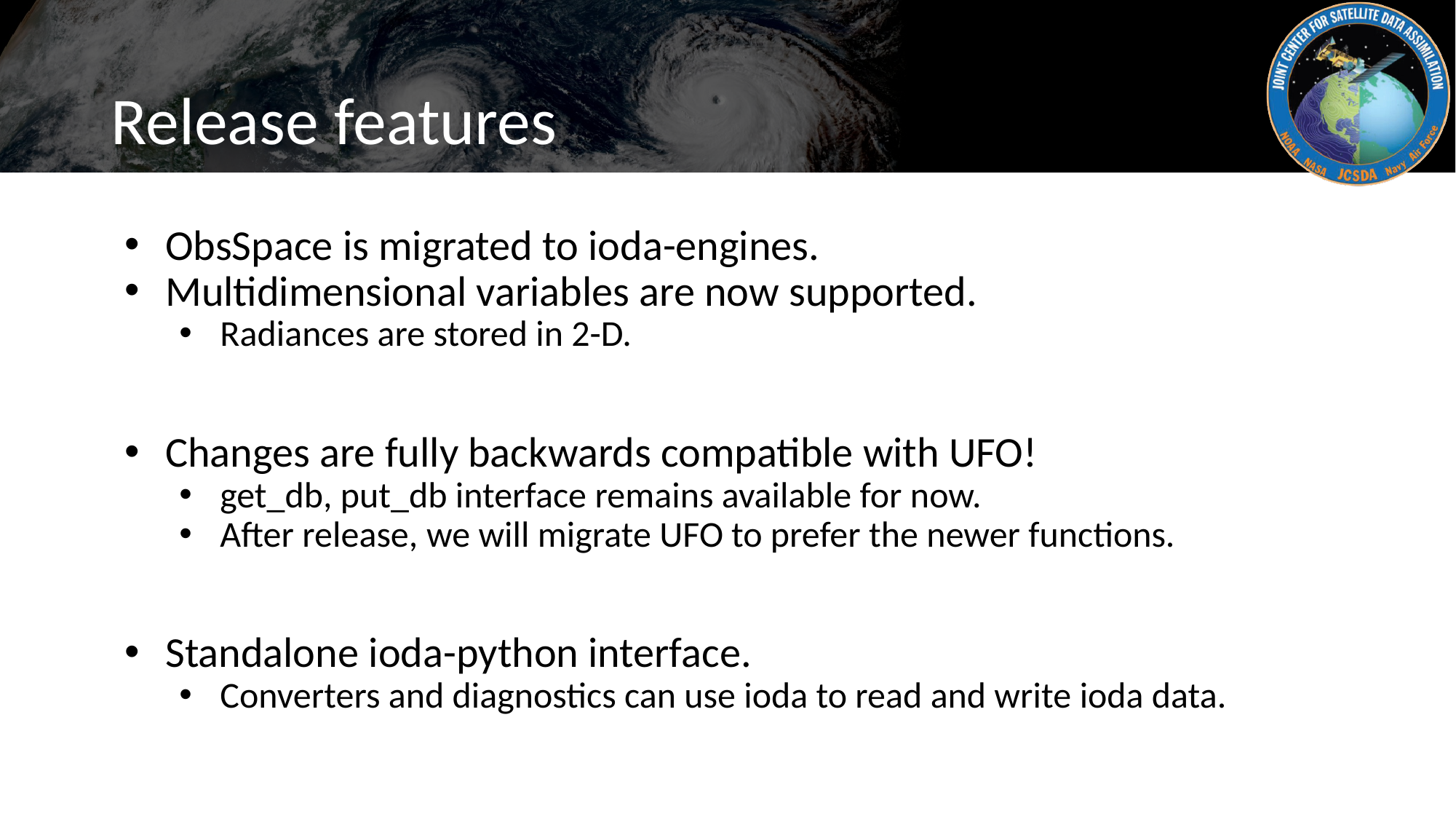

# Release features
ObsSpace is migrated to ioda-engines.
Multidimensional variables are now supported.
Radiances are stored in 2-D.

Changes are fully backwards compatible with UFO!
get_db, put_db interface remains available for now.
After release, we will migrate UFO to prefer the newer functions.

Standalone ioda-python interface.
Converters and diagnostics can use ioda to read and write ioda data.